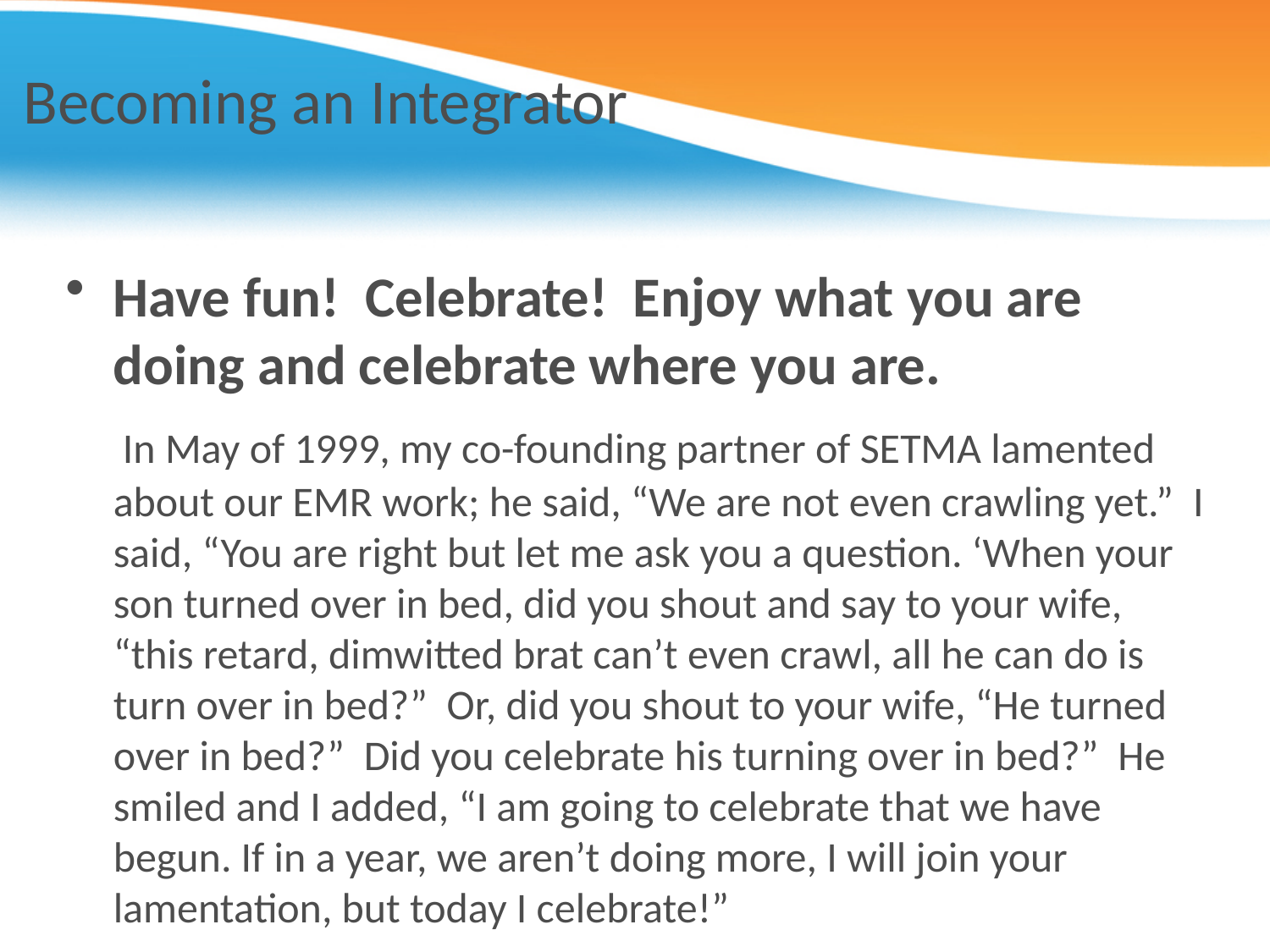

# Becoming an Integrator
Have fun!  Celebrate!  Enjoy what you are doing and celebrate where you are.
	 In May of 1999, my co-founding partner of SETMA lamented about our EMR work; he said, “We are not even crawling yet.”  I said, “You are right but let me ask you a question. ‘When your son turned over in bed, did you shout and say to your wife, “this retard, dimwitted brat can’t even crawl, all he can do is turn over in bed?”  Or, did you shout to your wife, “He turned over in bed?”  Did you celebrate his turning over in bed?”  He smiled and I added, “I am going to celebrate that we have begun. If in a year, we aren’t doing more, I will join your lamentation, but today I celebrate!”